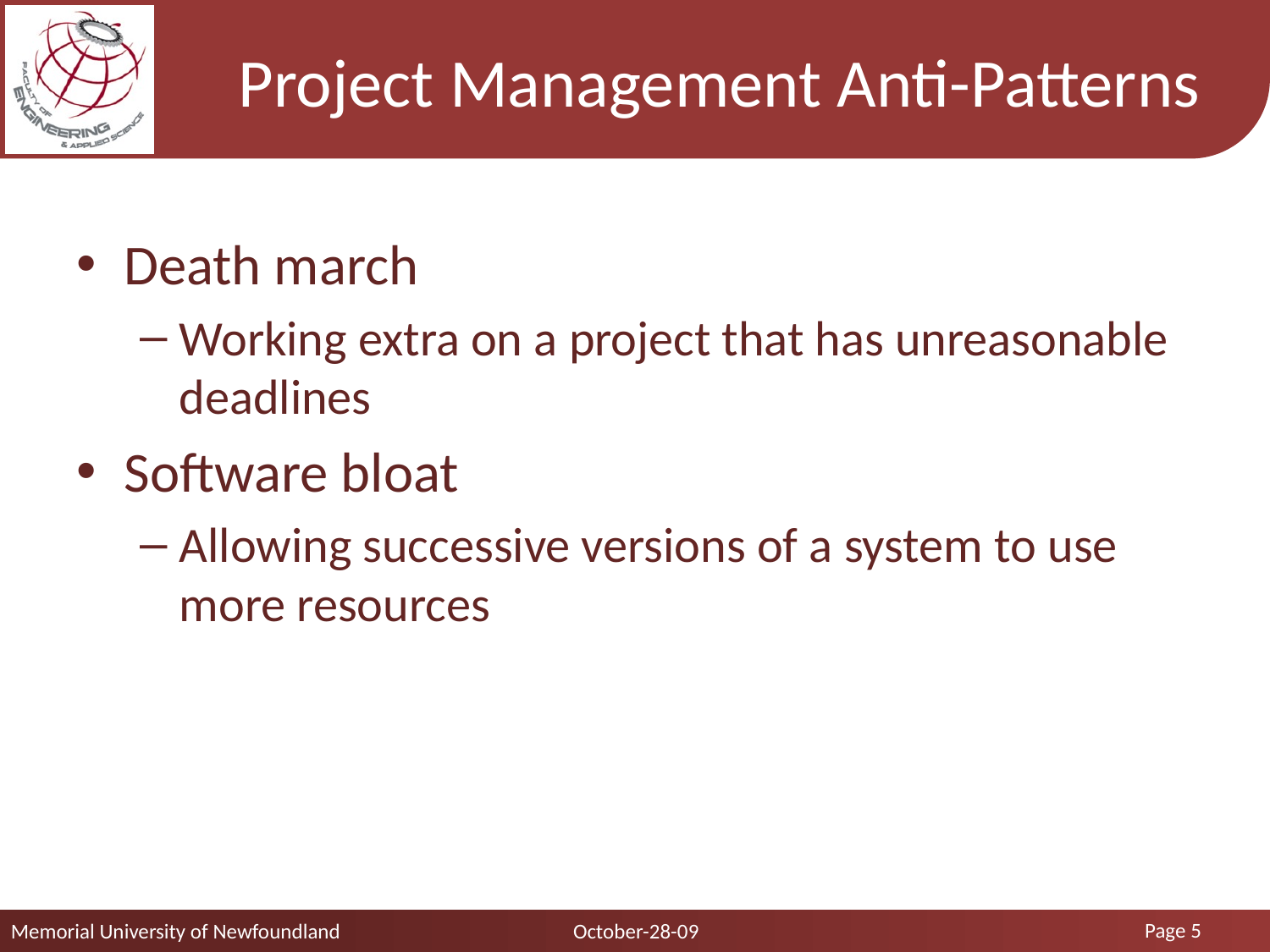

# Project Management Anti-Patterns
Death march
Working extra on a project that has unreasonable deadlines
Software bloat
Allowing successive versions of a system to use more resources